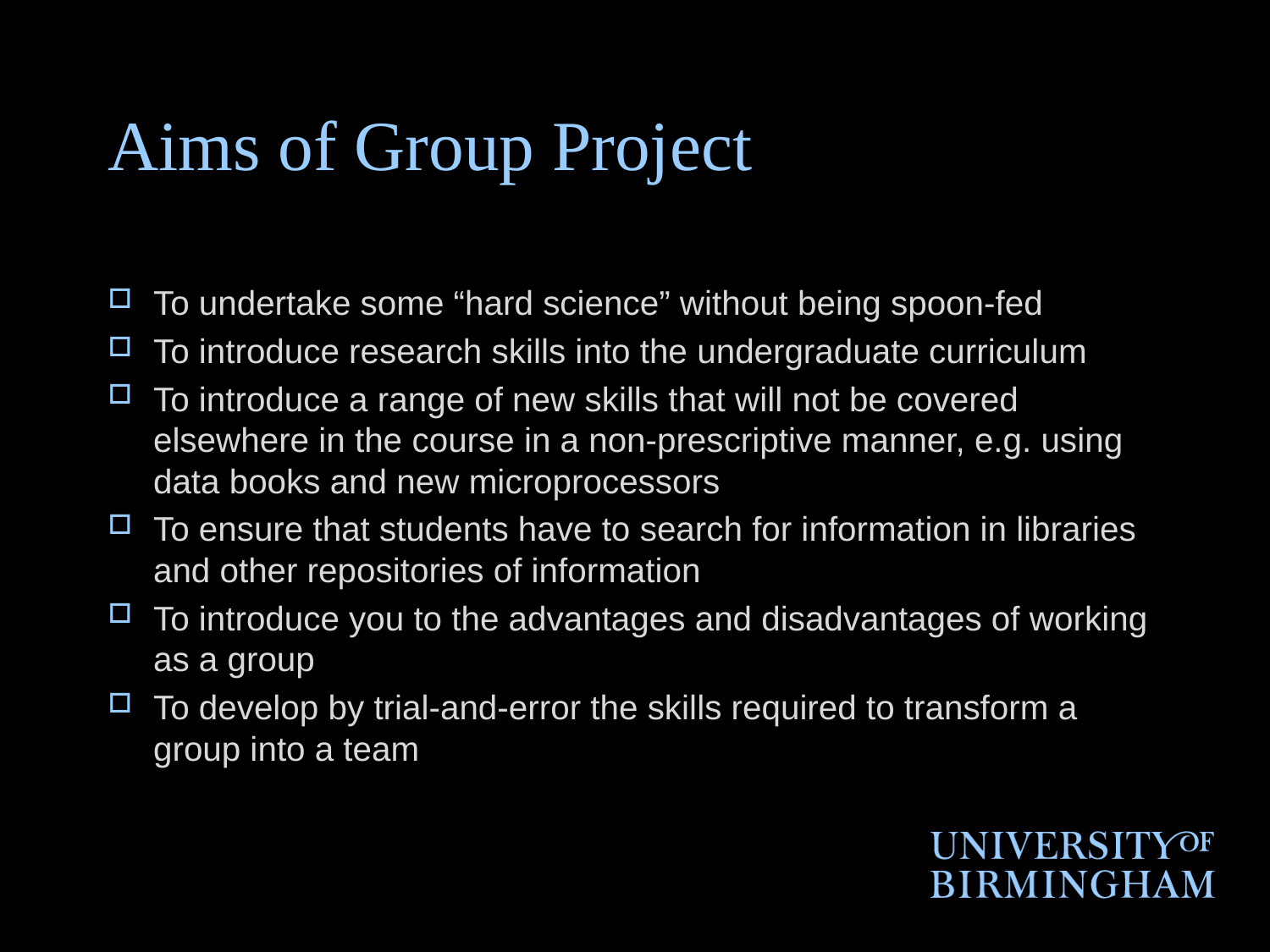

# Aims of Group Project
To undertake some “hard science” without being spoon-fed
To introduce research skills into the undergraduate curriculum
To introduce a range of new skills that will not be covered elsewhere in the course in a non-prescriptive manner, e.g. using data books and new microprocessors
To ensure that students have to search for information in libraries and other repositories of information
To introduce you to the advantages and disadvantages of working as a group
To develop by trial-and-error the skills required to transform a group into a team